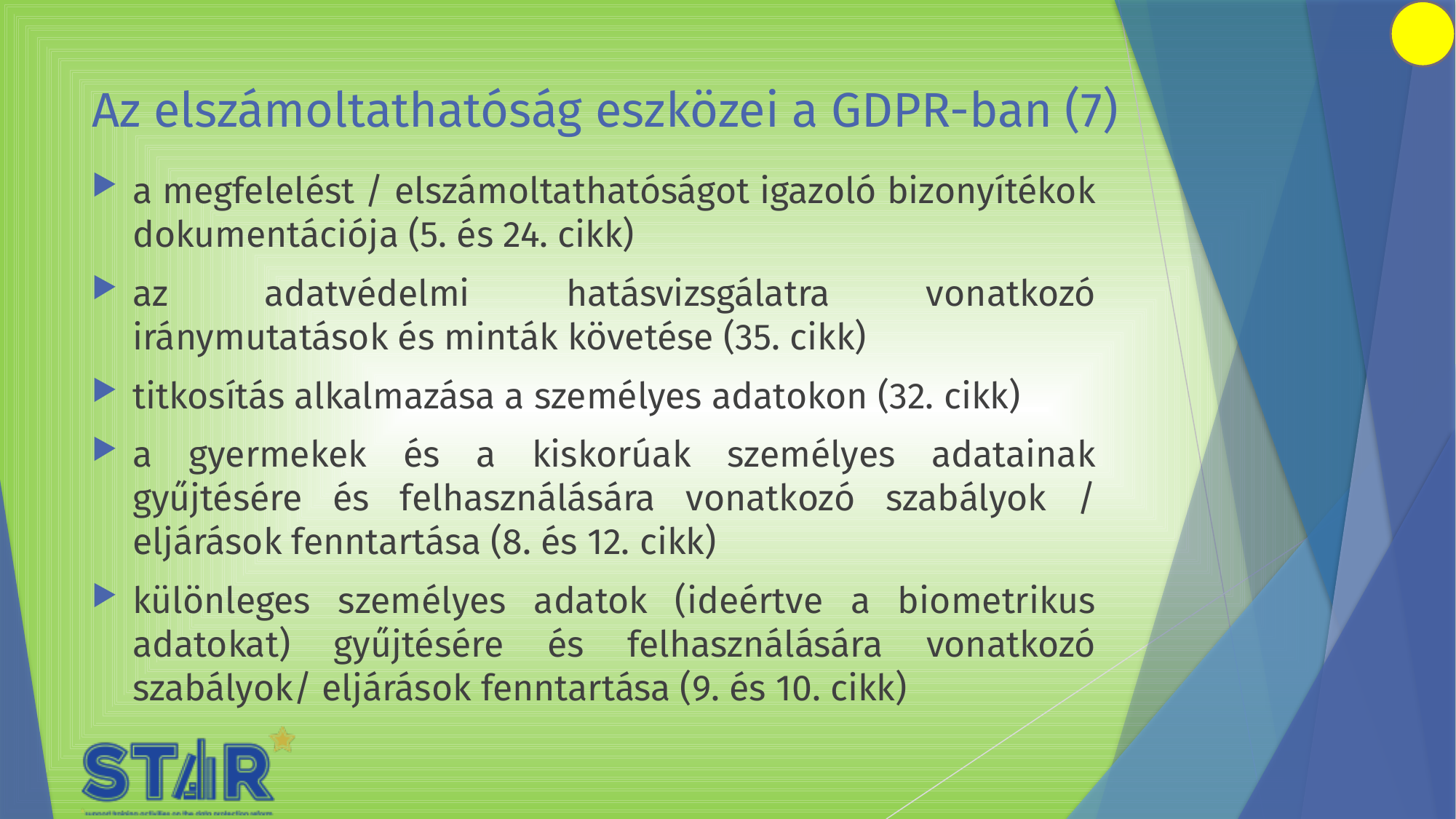

# Az elszámoltathatóság eszközei a GDPR-ban (7)
a megfelelést / elszámoltathatóságot igazoló bizonyítékok dokumentációja (5. és 24. cikk)
az adatvédelmi hatásvizsgálatra vonatkozó iránymutatások és minták követése (35. cikk)
titkosítás alkalmazása a személyes adatokon (32. cikk)
a gyermekek és a kiskorúak személyes adatainak gyűjtésére és felhasználására vonatkozó szabályok / eljárások fenntartása (8. és 12. cikk)
különleges személyes adatok (ideértve a biometrikus adatokat) gyűjtésére és felhasználására vonatkozó szabályok/ eljárások fenntartása (9. és 10. cikk)